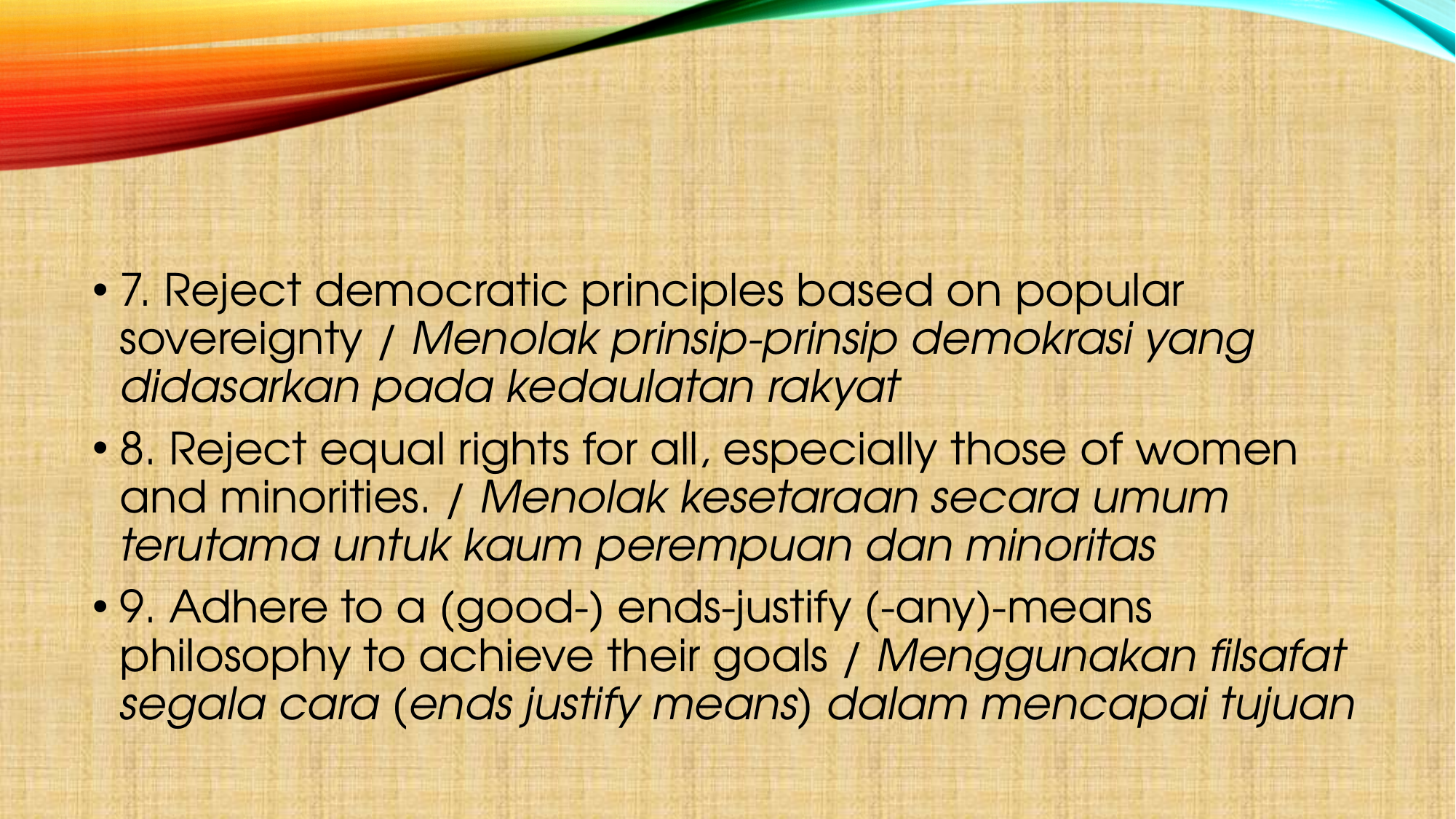

#
7. Reject democratic principles based on popular sovereignty / Menolak prinsip-prinsip demokrasi yang didasarkan pada kedaulatan rakyat
8. Reject equal rights for all, especially those of women and minorities. / Menolak kesetaraan secara umum terutama untuk kaum perempuan dan minoritas
9. Adhere to a (good-) ends-justify (-any)-means philosophy to achieve their goals / Menggunakan filsafat segala cara (ends justify means) dalam mencapai tujuan